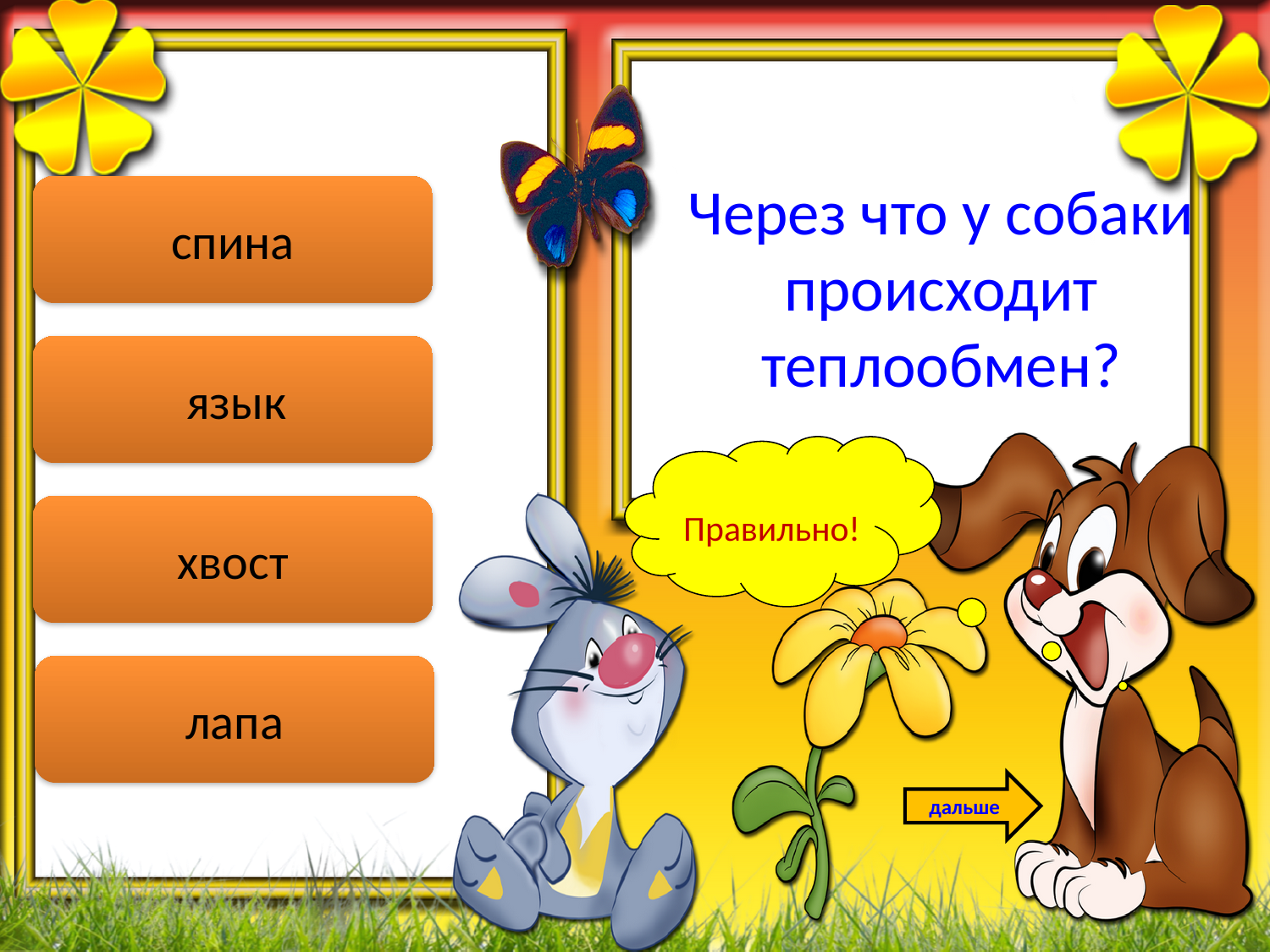

Через что у собаки происходит теплообмен?
спина
 язык

Правильно!
хвост
лапа
дальше